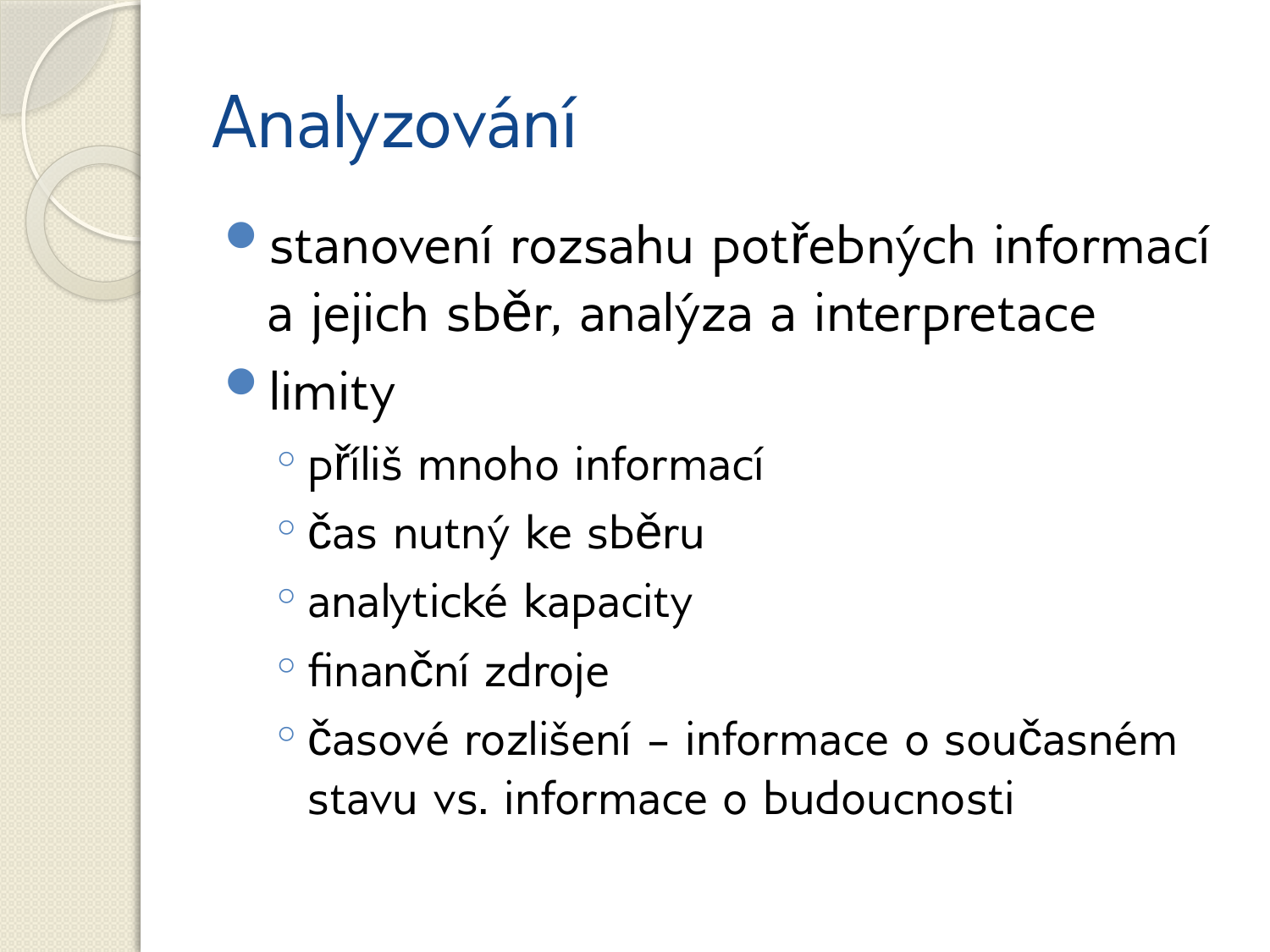

# Analyzování
stanovení rozsahu potřebných informací a jejich sběr, analýza a interpretace
limity
příliš mnoho informací
čas nutný ke sběru
analytické kapacity
finanční zdroje
časové rozlišení – informace o současném stavu vs. informace o budoucnosti